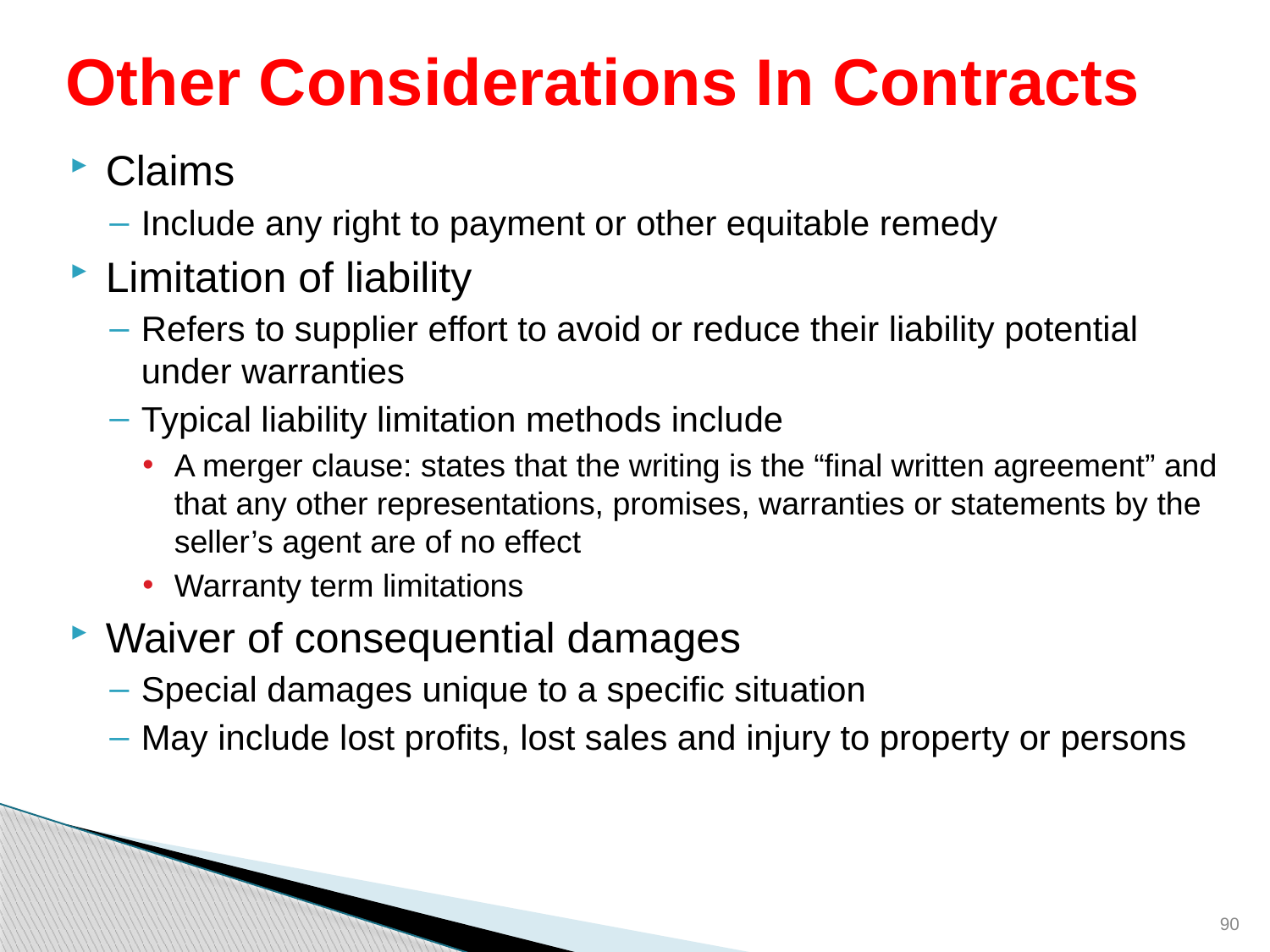

# Other Considerations In Contracts
Claims
Include any right to payment or other equitable remedy
Limitation of liability
Refers to supplier effort to avoid or reduce their liability potential under warranties
Typical liability limitation methods include
A merger clause: states that the writing is the “final written agreement” and that any other representations, promises, warranties or statements by the seller’s agent are of no effect
Warranty term limitations
Waiver of consequential damages
Special damages unique to a specific situation
May include lost profits, lost sales and injury to property or persons
90